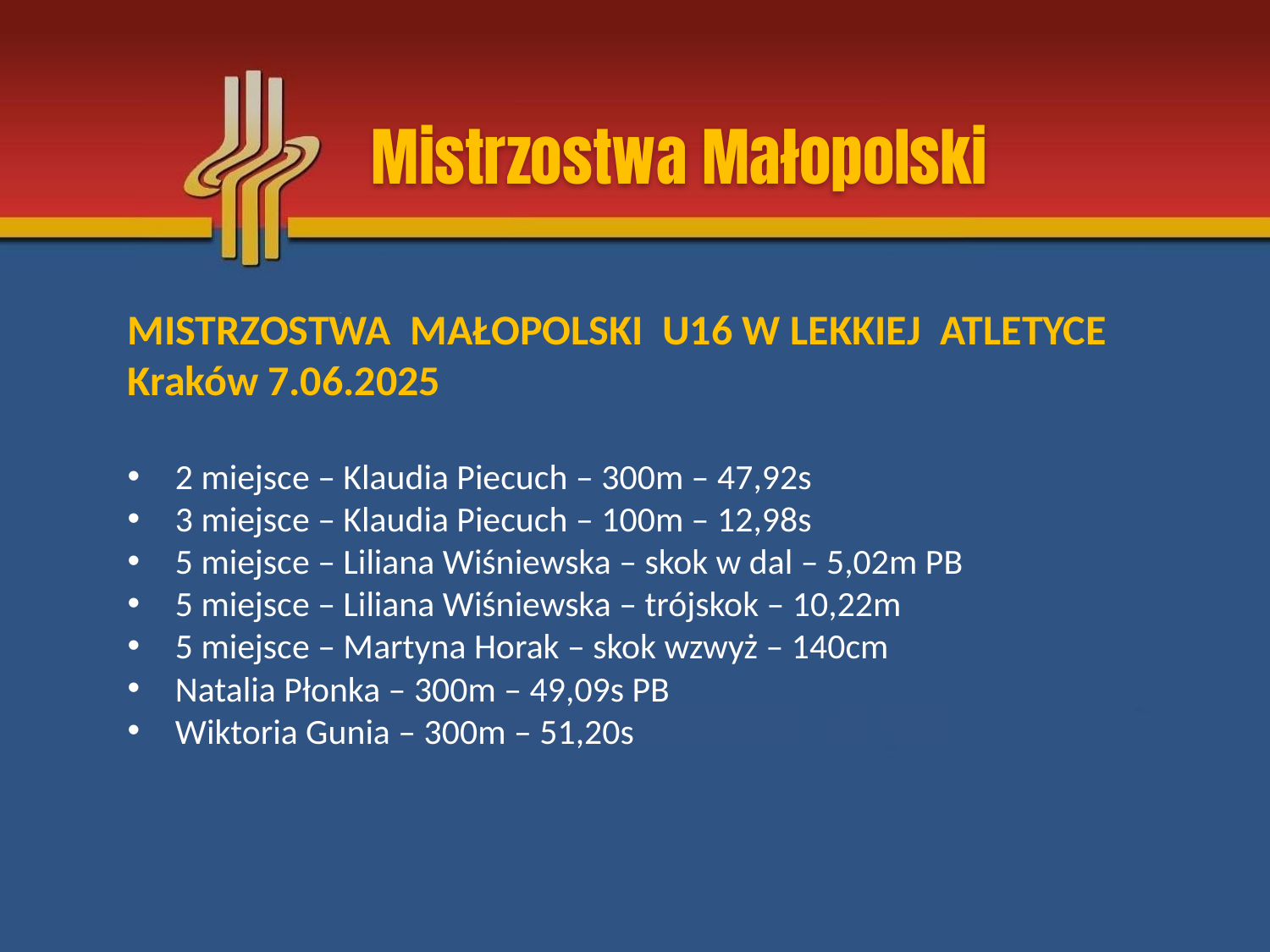

Mistrzostwa Małopolski
MISTRZOSTWA  MAŁOPOLSKI  U16 W LEKKIEJ  ATLETYCE
Kraków 7.06.2025

2 miejsce – Klaudia Piecuch – 300m – 47,92s
3 miejsce – Klaudia Piecuch – 100m – 12,98s
5 miejsce – Liliana Wiśniewska – skok w dal – 5,02m PB
5 miejsce – Liliana Wiśniewska – trójskok – 10,22m
5 miejsce – Martyna Horak – skok wzwyż – 140cm
Natalia Płonka – 300m – 49,09s PB
Wiktoria Gunia – 300m – 51,20s